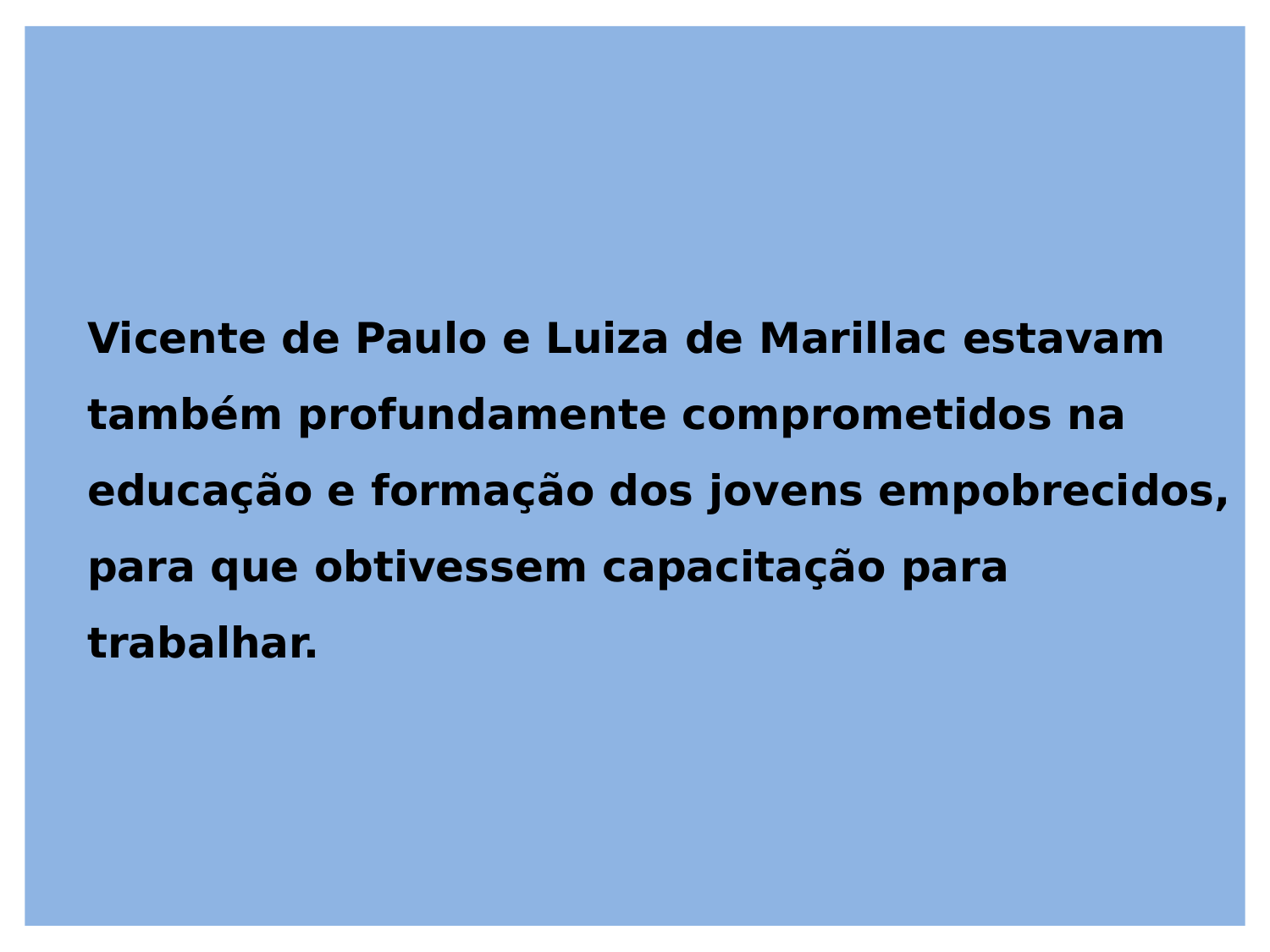

# Vicente de Paulo e Luiza de Marillac estavam também profundamente comprometidos na educação e formação dos jovens empobrecidos, para que obtivessem capacitação para trabalhar.